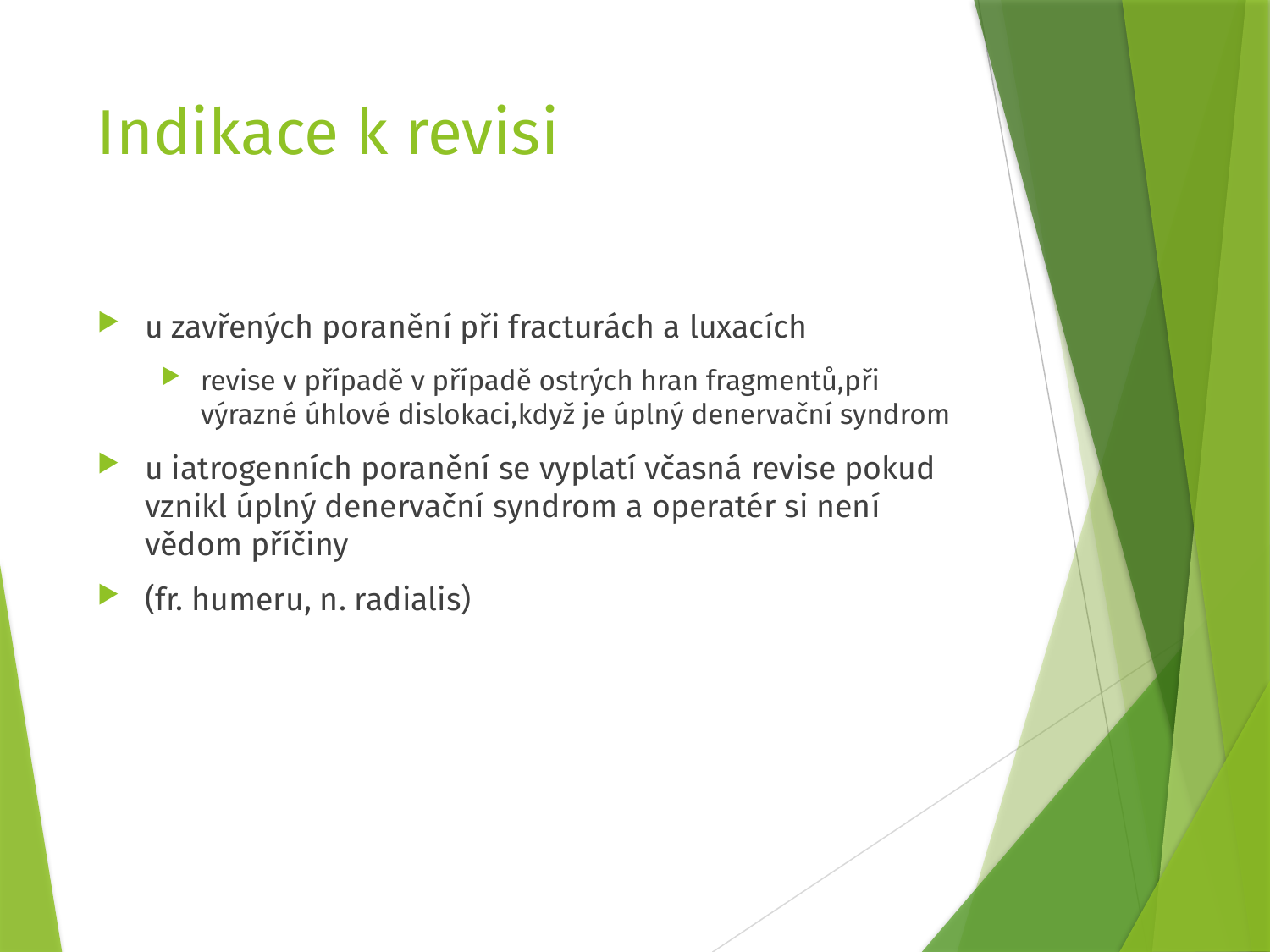

# Indikace k revisi
u zavřených poranění při fracturách a luxacích
revise v případě v případě ostrých hran fragmentů,při výrazné úhlové dislokaci,když je úplný denervační syndrom
u iatrogenních poranění se vyplatí včasná revise pokud vznikl úplný denervační syndrom a operatér si není vědom příčiny
(fr. humeru, n. radialis)